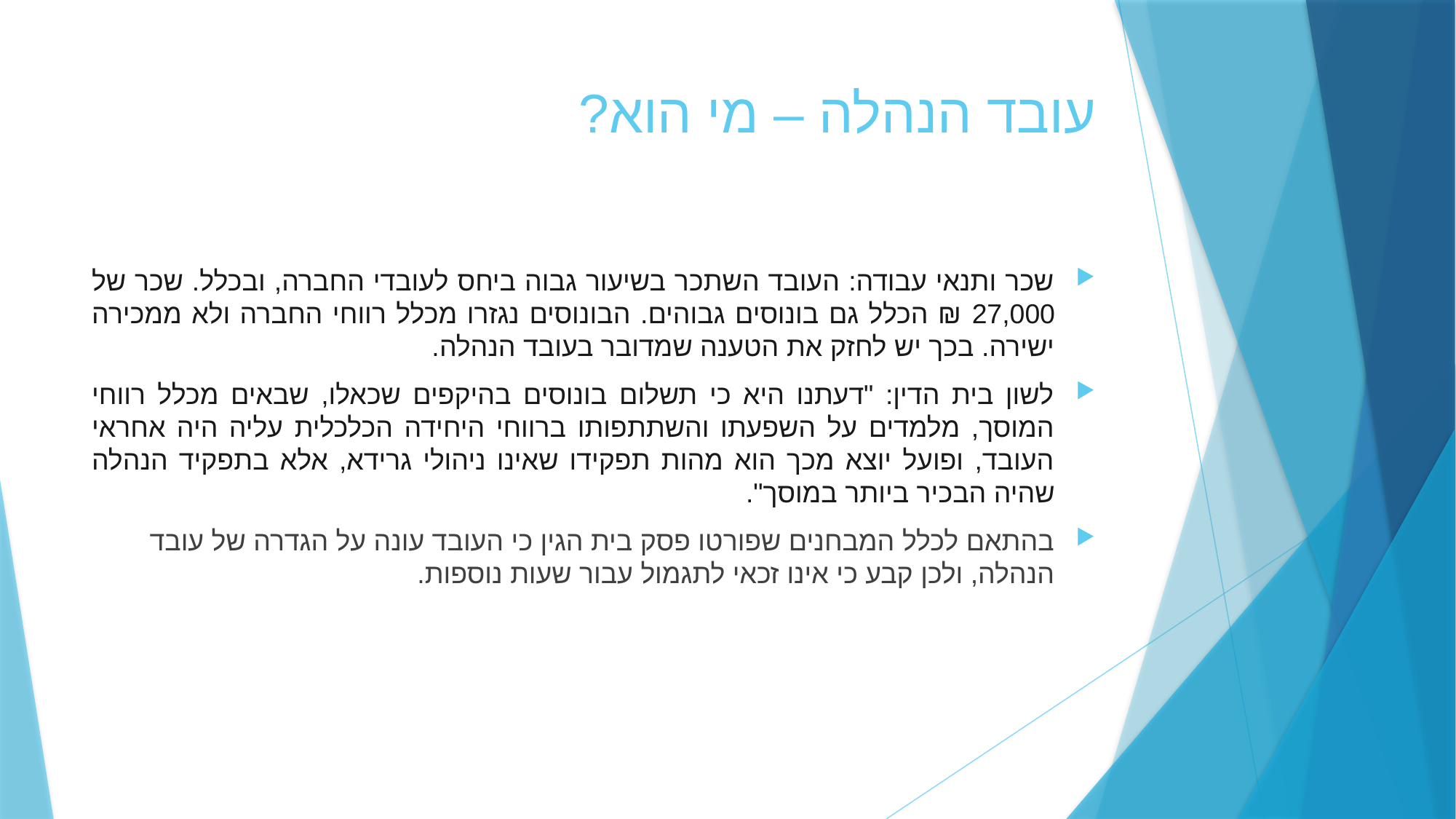

# עובד הנהלה – מי הוא?
שכר ותנאי עבודה: העובד השתכר בשיעור גבוה ביחס לעובדי החברה, ובכלל. שכר של 27,000 ₪ הכלל גם בונוסים גבוהים. הבונוסים נגזרו מכלל רווחי החברה ולא ממכירה ישירה. בכך יש לחזק את הטענה שמדובר בעובד הנהלה.
לשון בית הדין: "דעתנו היא כי תשלום בונוסים בהיקפים שכאלו, שבאים מכלל רווחי המוסך, מלמדים על השפעתו והשתתפותו ברווחי היחידה הכלכלית עליה היה אחראי העובד, ופועל יוצא מכך הוא מהות תפקידו שאינו ניהולי גרידא, אלא בתפקיד הנהלה שהיה הבכיר ביותר במוסך".
בהתאם לכלל המבחנים שפורטו פסק בית הגין כי העובד עונה על הגדרה של עובד הנהלה, ולכן קבע כי אינו זכאי לתגמול עבור שעות נוספות.